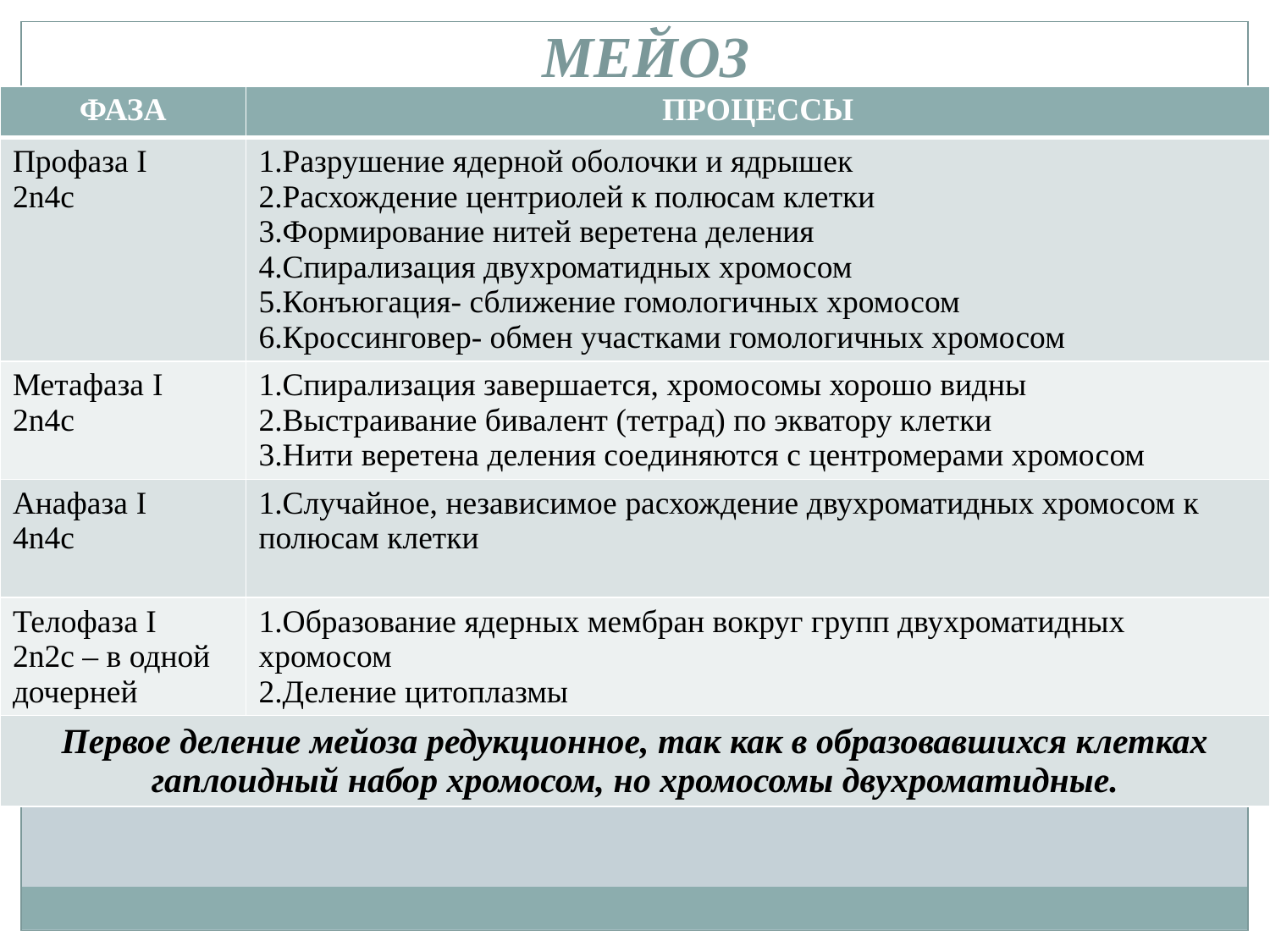

# МЕЙОЗ
| ФАЗА | ПРОЦЕССЫ |
| --- | --- |
| Профаза I 2n4c | 1.Разрушение ядерной оболочки и ядрышек 2.Расхождение центриолей к полюсам клетки 3.Формирование нитей веретена деления 4.Спирализация двухроматидных хромосом 5.Конъюгация- сближение гомологичных хромосом 6.Кроссинговер- обмен участками гомологичных хромосом |
| Метафаза I 2n4c | 1.Спирализация завершается, хромосомы хорошо видны 2.Выстраивание бивалент (тетрад) по экватору клетки 3.Нити веретена деления соединяются с центромерами хромосом |
| Анафаза I 4n4c | 1.Случайное, независимое расхождение двухроматидных хромосом к полюсам клетки |
| Телофаза I 2n2c – в одной дочерней | 1.Образование ядерных мембран вокруг групп двухроматидных хромосом 2.Деление цитоплазмы |
| Первое деление мейоза редукционное, так как в образовавшихся клетках гаплоидный набор хромосом, но хромосомы двухроматидные. |  |